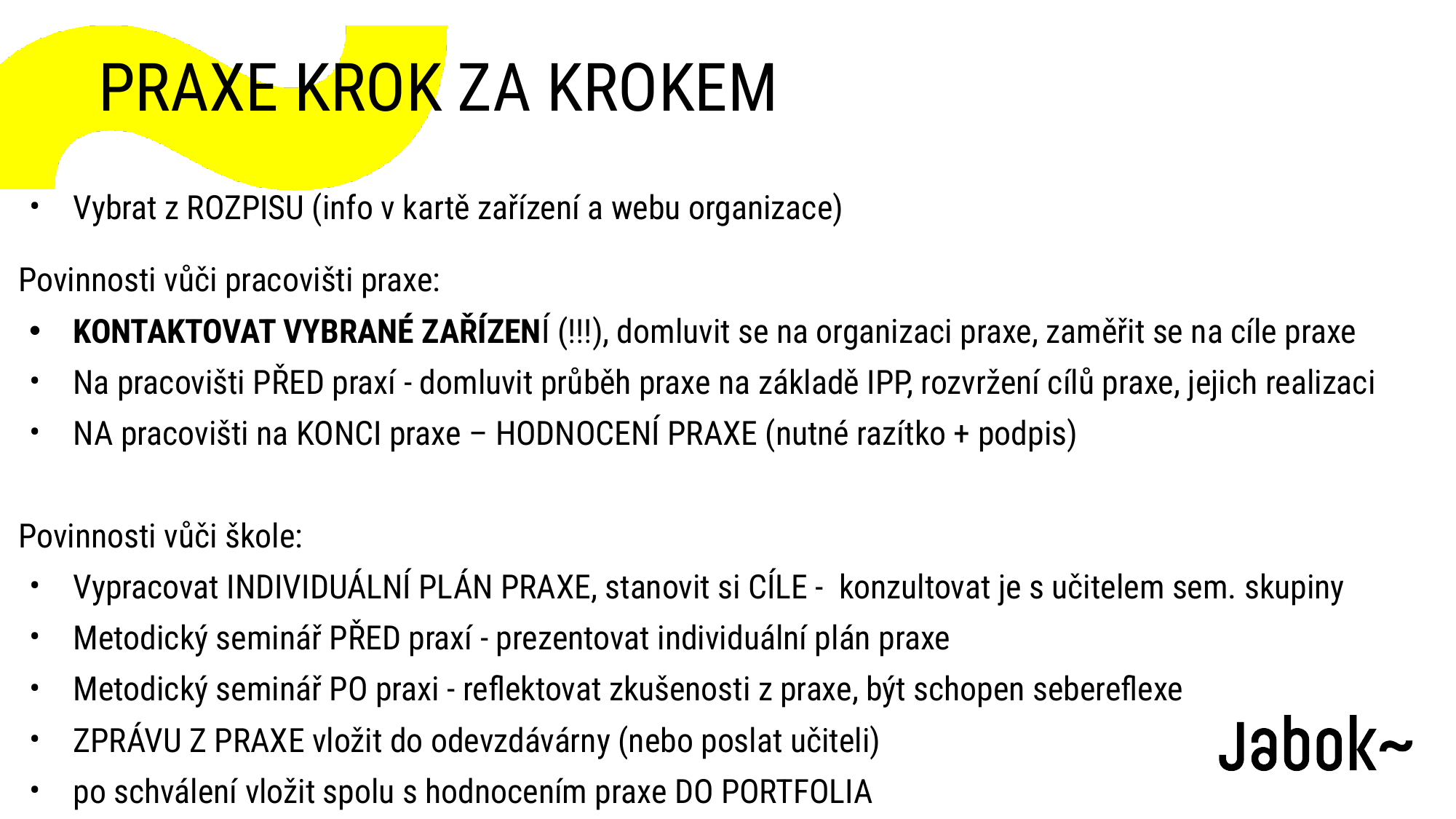

PRAXE KROK ZA KROKEM
Vybrat z ROZPISU (info v kartě zařízení a webu organizace)

Povinnosti vůči pracovišti praxe:
KONTAKTOVAT VYBRANÉ ZAŘÍZENÍ (!!!), domluvit se na organizaci praxe, zaměřit se na cíle praxe
Na pracovišti PŘED praxí - domluvit průběh praxe na základě IPP, rozvržení cílů praxe, jejich realizaci
NA pracovišti na KONCI praxe – HODNOCENÍ PRAXE (nutné razítko + podpis)

Povinnosti vůči škole:
Vypracovat INDIVIDUÁLNÍ PLÁN PRAXE, stanovit si CÍLE -  konzultovat je s učitelem sem. skupiny
Metodický seminář PŘED praxí - prezentovat individuální plán praxe
Metodický seminář PO praxi - reflektovat zkušenosti z praxe, být schopen sebereflexe
ZPRÁVU Z PRAXE vložit do odevzdávárny (nebo poslat učiteli)
po schválení vložit spolu s hodnocením praxe DO PORTFOLIA